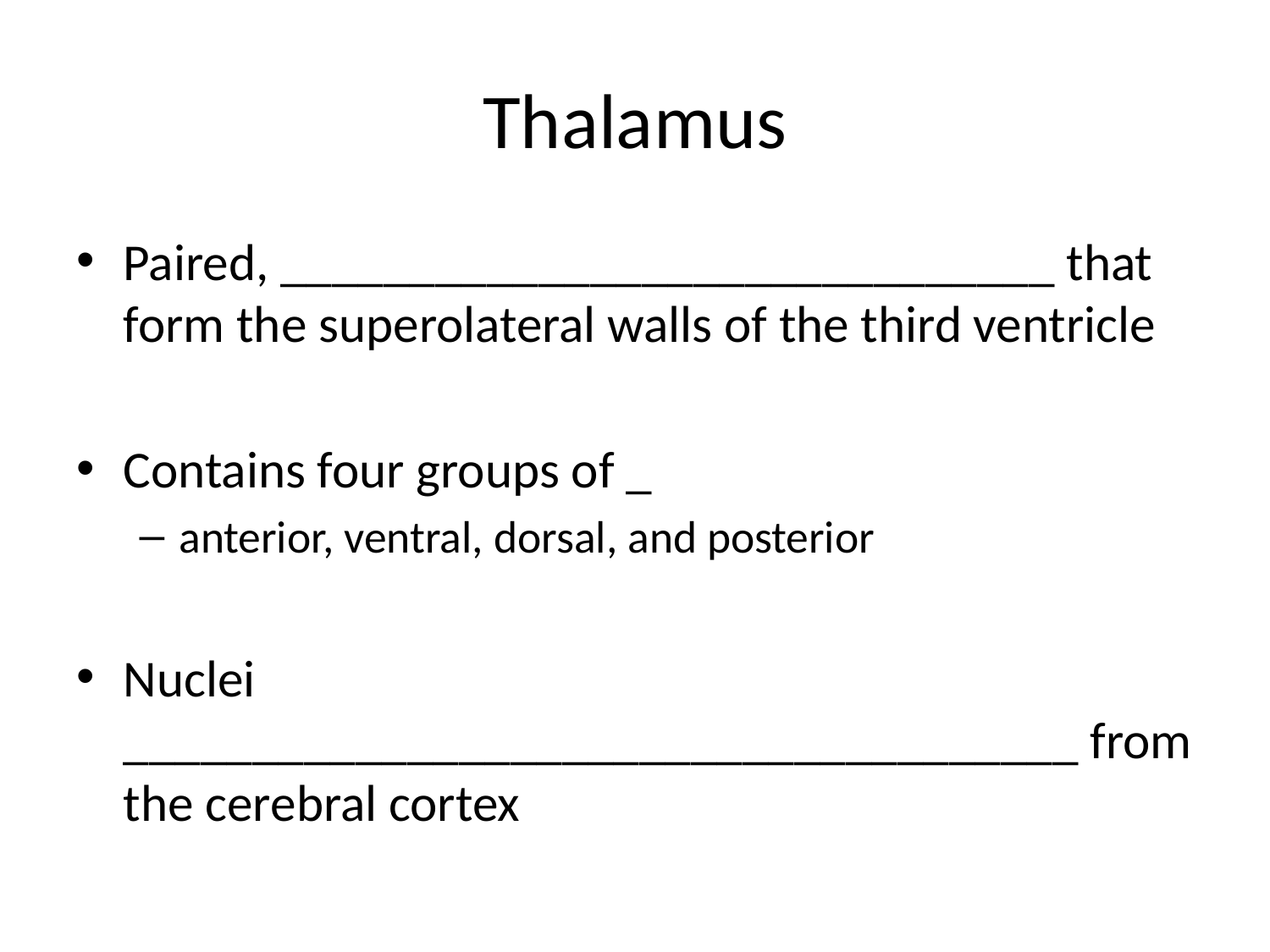

# Thalamus
Paired, ______________________________ that form the superolateral walls of the third ventricle

Contains four groups of _
anterior, ventral, dorsal, and posterior

Nuclei _____________________________________ from the cerebral cortex